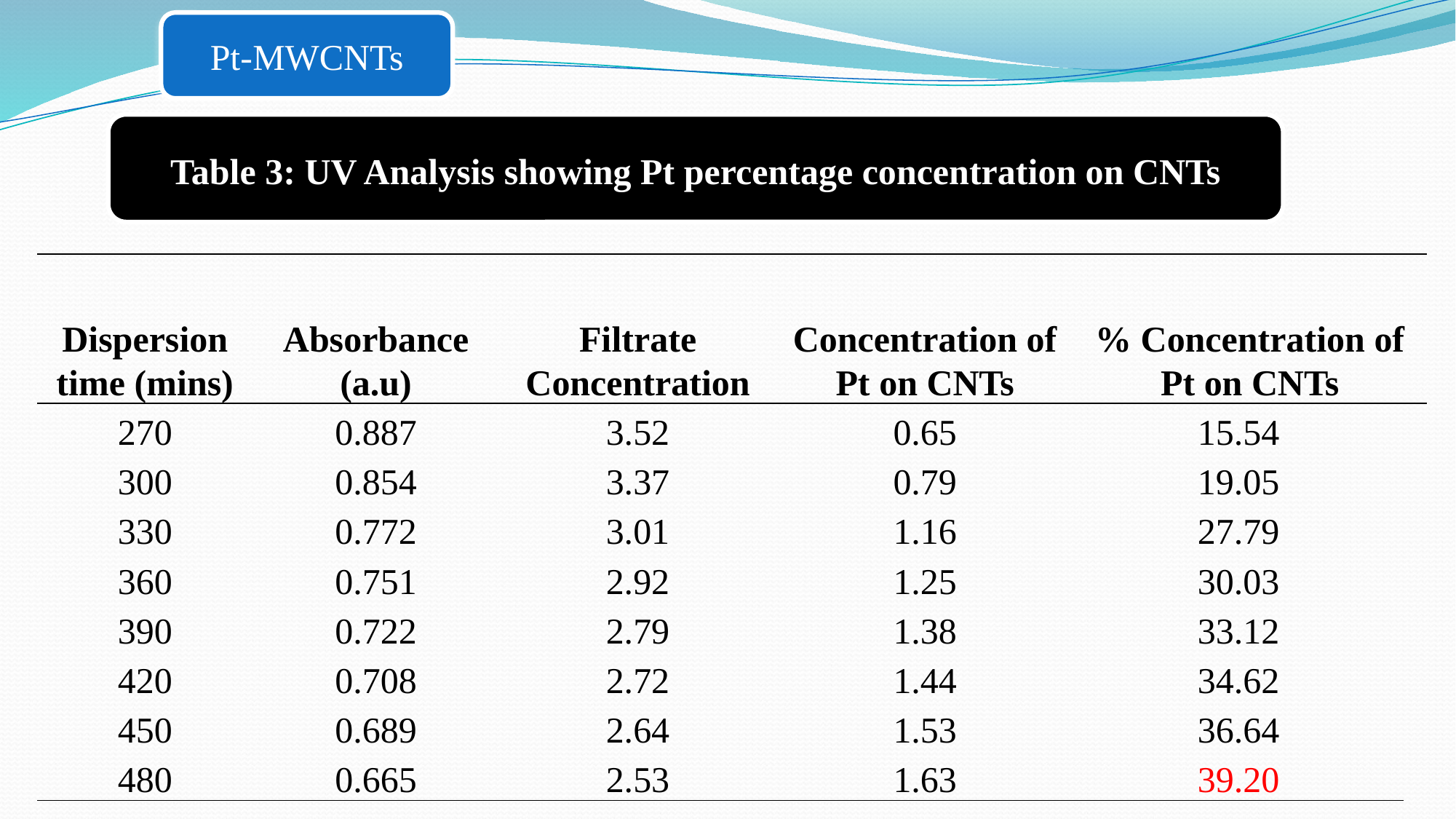

Pt-MWCNTs
Table 3: UV Analysis showing Pt percentage concentration on CNTs
| Dispersion time (mins) | Absorbance (a.u) | Filtrate Concentration | Concentration of Pt on CNTs | % Concentration of Pt on CNTs |  |
| --- | --- | --- | --- | --- | --- |
| 270 | 0.887 | 3.52 | 0.65 | 15.54 |  |
| 300 | 0.854 | 3.37 | 0.79 | 19.05 |  |
| 330 | 0.772 | 3.01 | 1.16 | 27.79 |  |
| 360 | 0.751 | 2.92 | 1.25 | 30.03 |  |
| 390 | 0.722 | 2.79 | 1.38 | 33.12 |  |
| 420 | 0.708 | 2.72 | 1.44 | 34.62 |  |
| 450 | 0.689 | 2.64 | 1.53 | 36.64 |  |
| 480 | 0.665 | 2.53 | 1.63 | 39.20 |  |